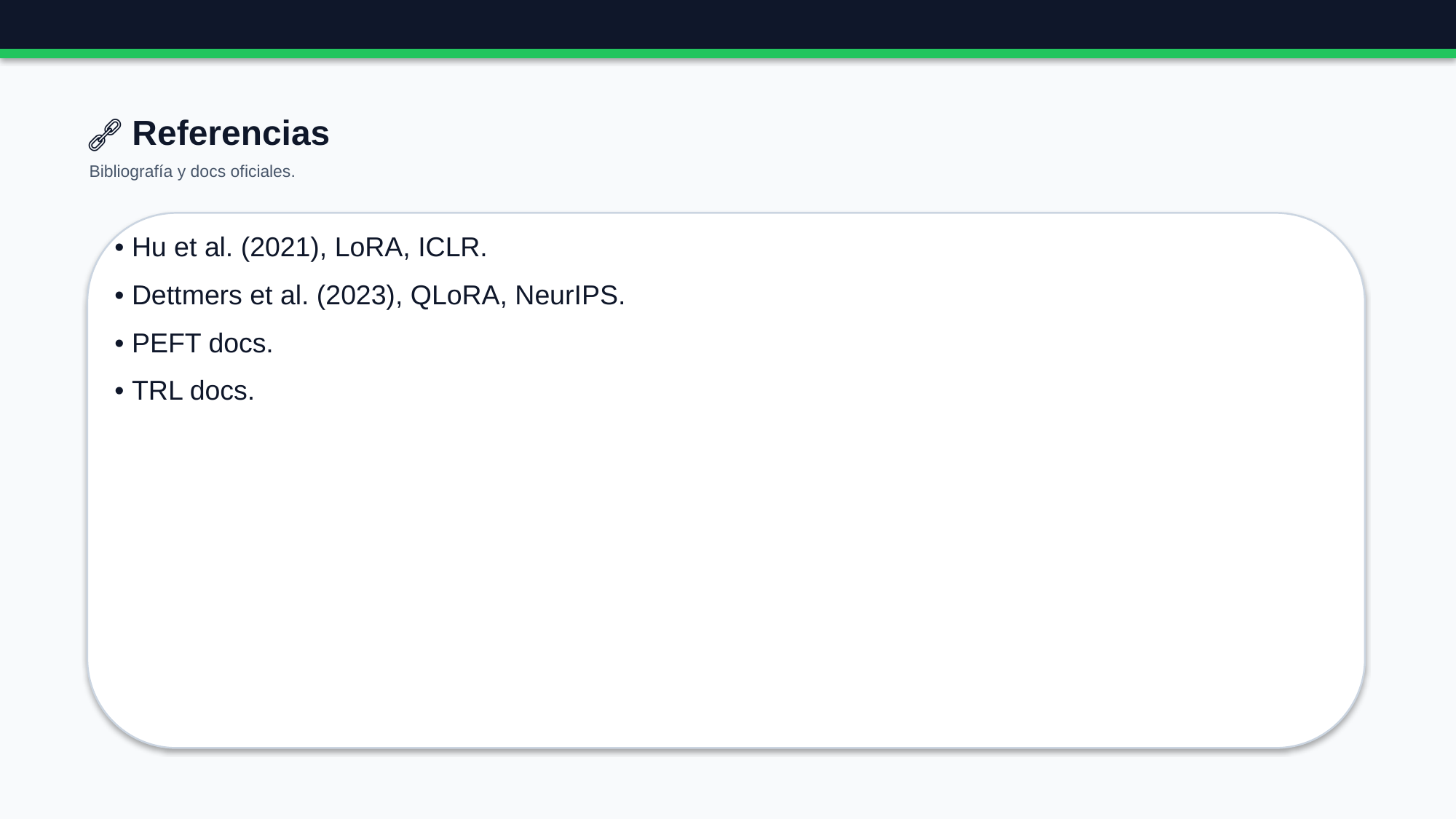

🔗 Referencias
Bibliografía y docs oficiales.

• Hu et al. (2021), LoRA, ICLR.
• Dettmers et al. (2023), QLoRA, NeurIPS.
• PEFT docs.
• TRL docs.